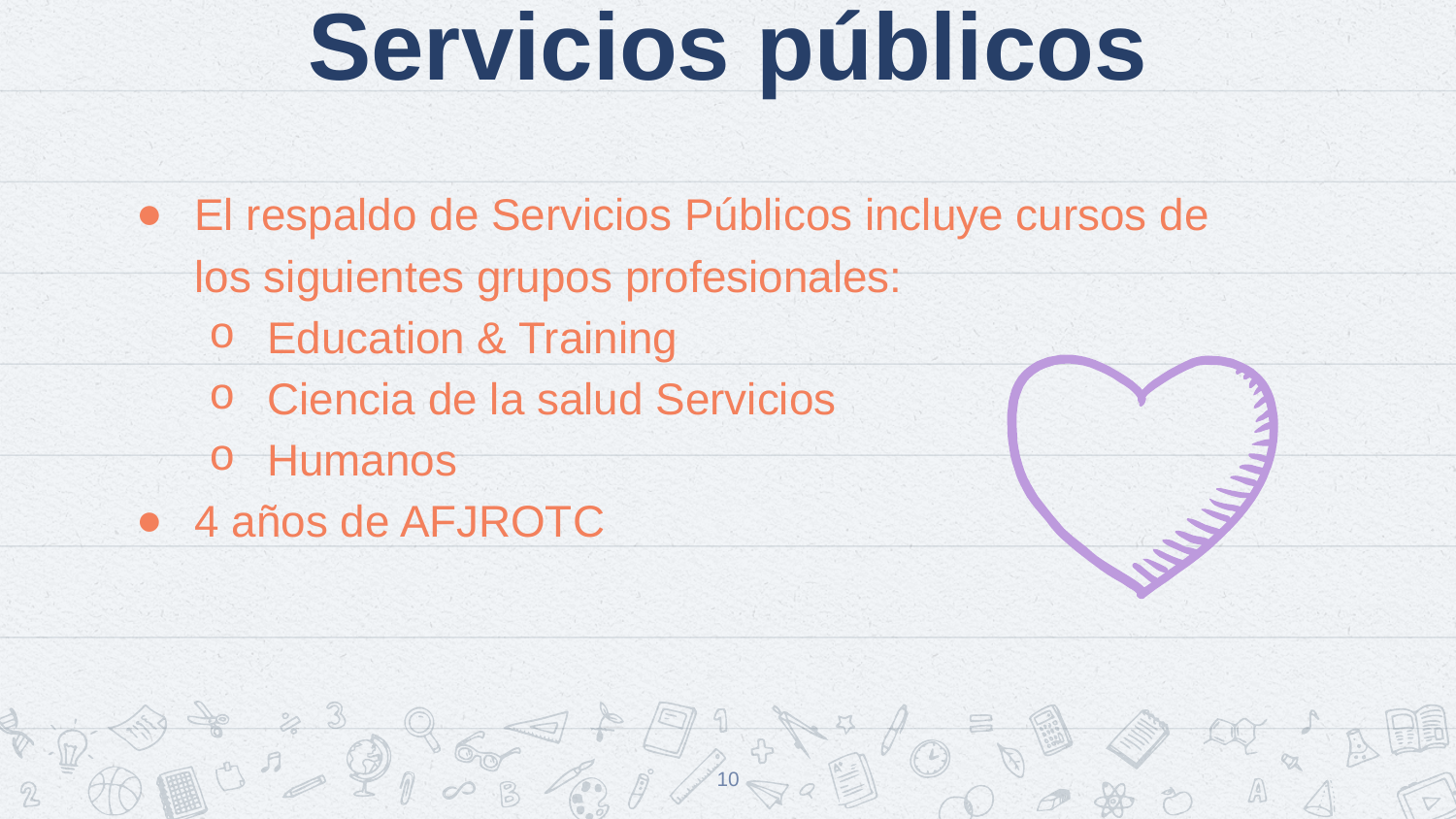

# Servicios públicos

El respaldo de Servicios Públicos incluye cursos de los siguientes grupos profesionales:
Education & Training
Ciencia de la salud Servicios
Humanos
4 años de AFJROTC

10